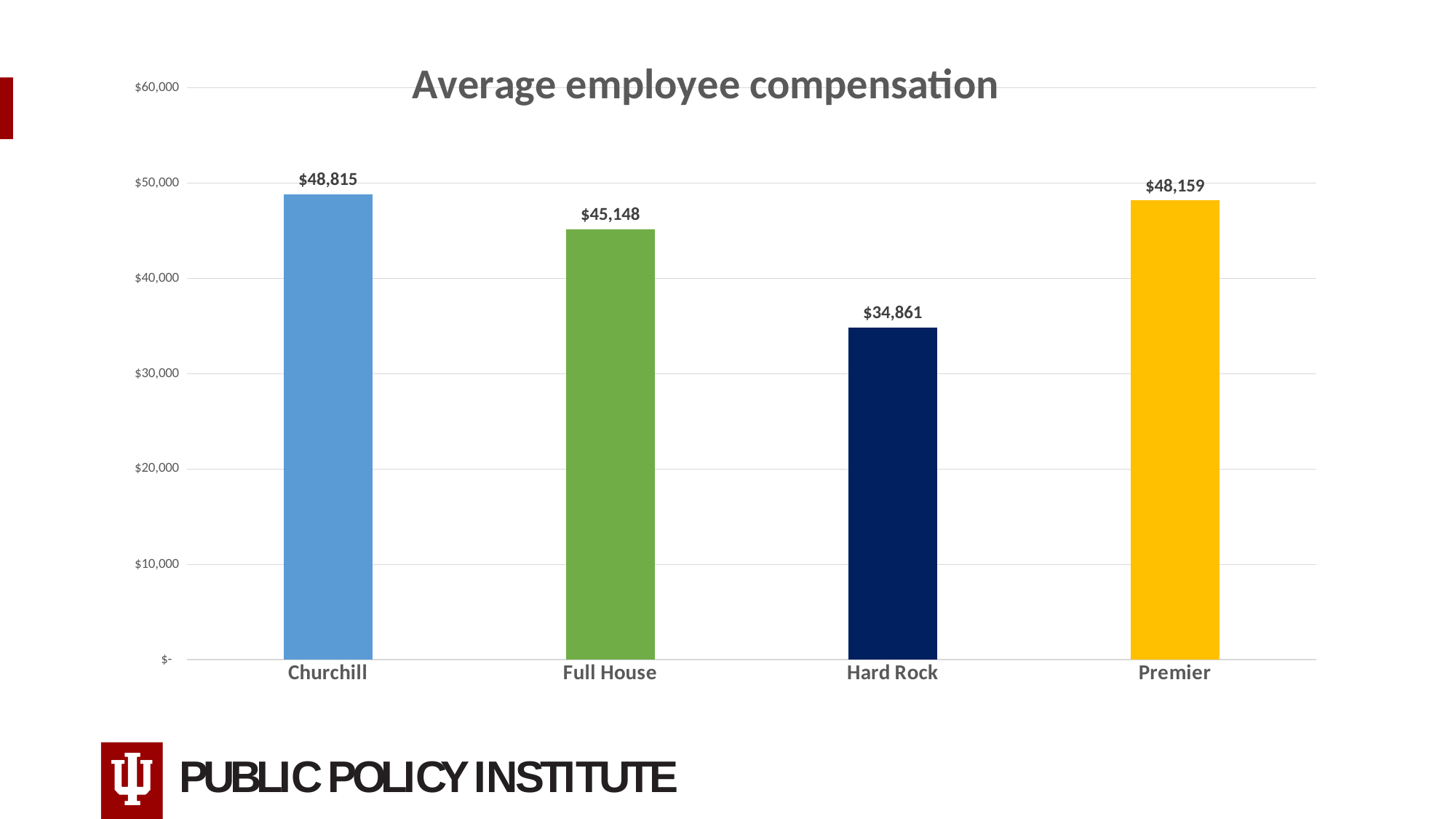

#

### Chart: Average employee compensation

| Category |  |
|---|---|
| Churchill | 48815.16587677725 |
| Full House | 45148.24183976261 |
| Hard Rock | 34861.36826347305 |
| Premier | 48158.76 |